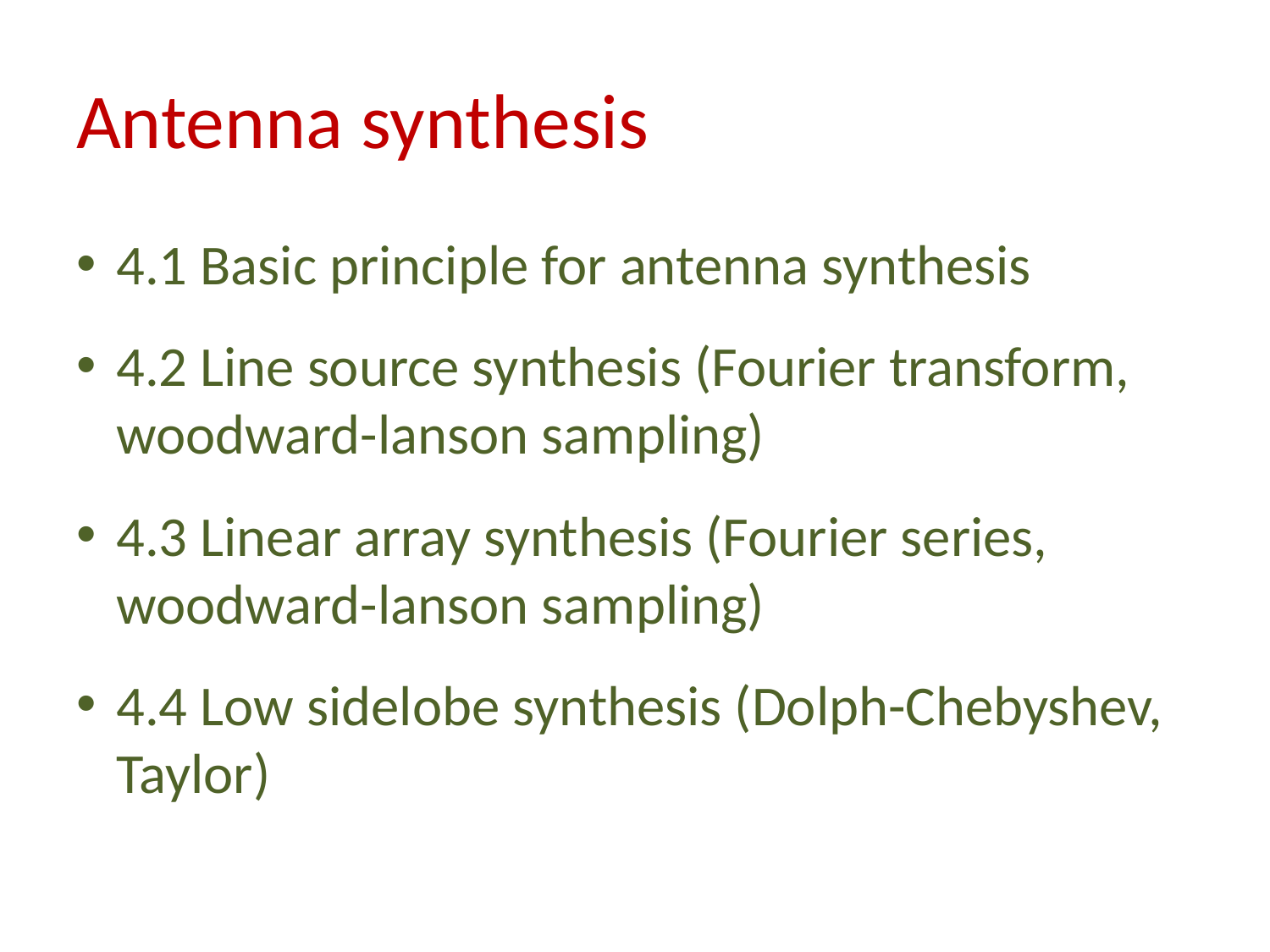

# Antenna synthesis
4.1 Basic principle for antenna synthesis
4.2 Line source synthesis (Fourier transform, woodward-lanson sampling)
4.3 Linear array synthesis (Fourier series, woodward-lanson sampling)
4.4 Low sidelobe synthesis (Dolph-Chebyshev, Taylor)